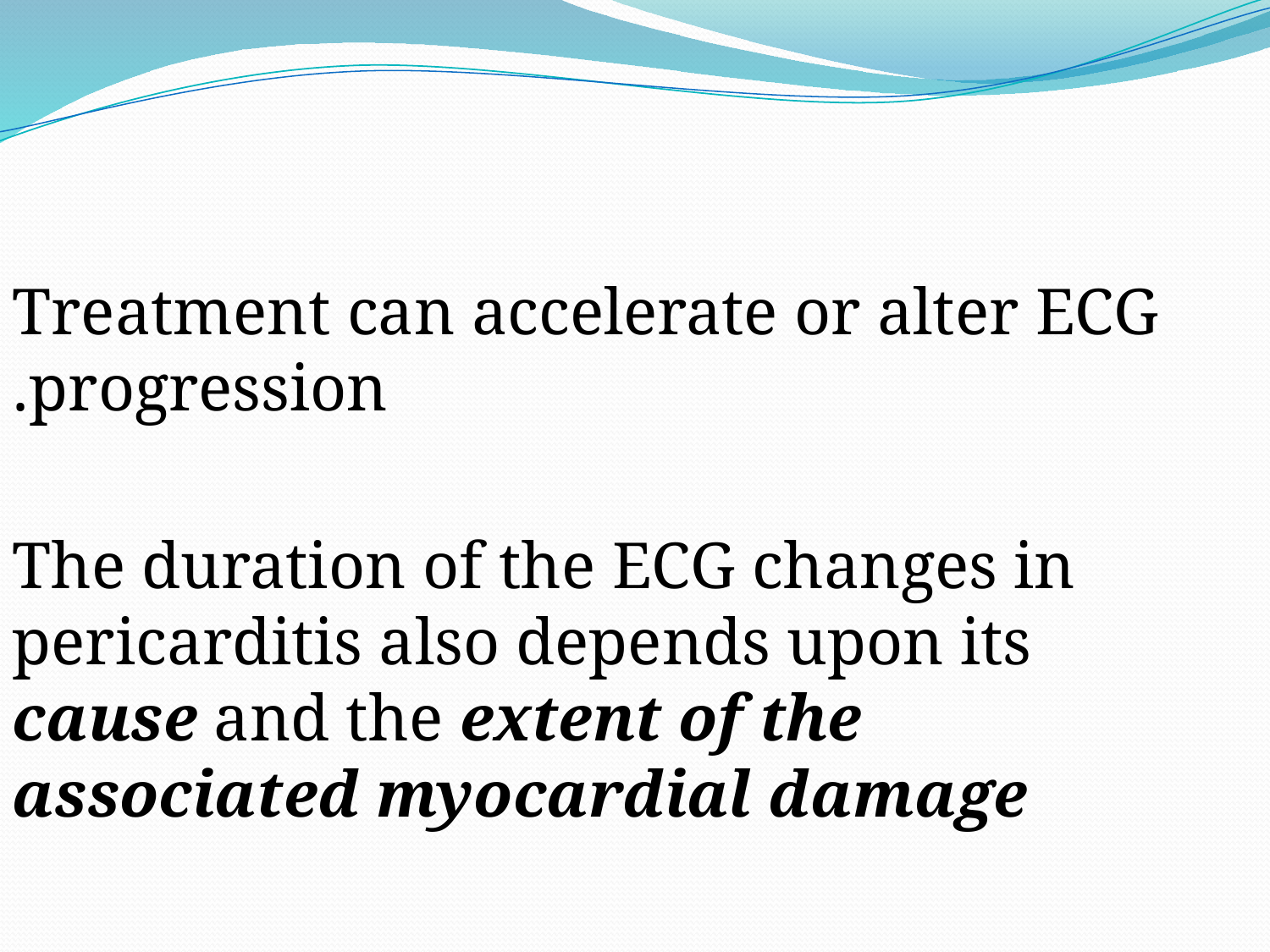

#
Treatment can accelerate or alter ECG progression.

 The duration of the ECG changes in pericarditis also depends upon its cause and the extent of the associated myocardial damage